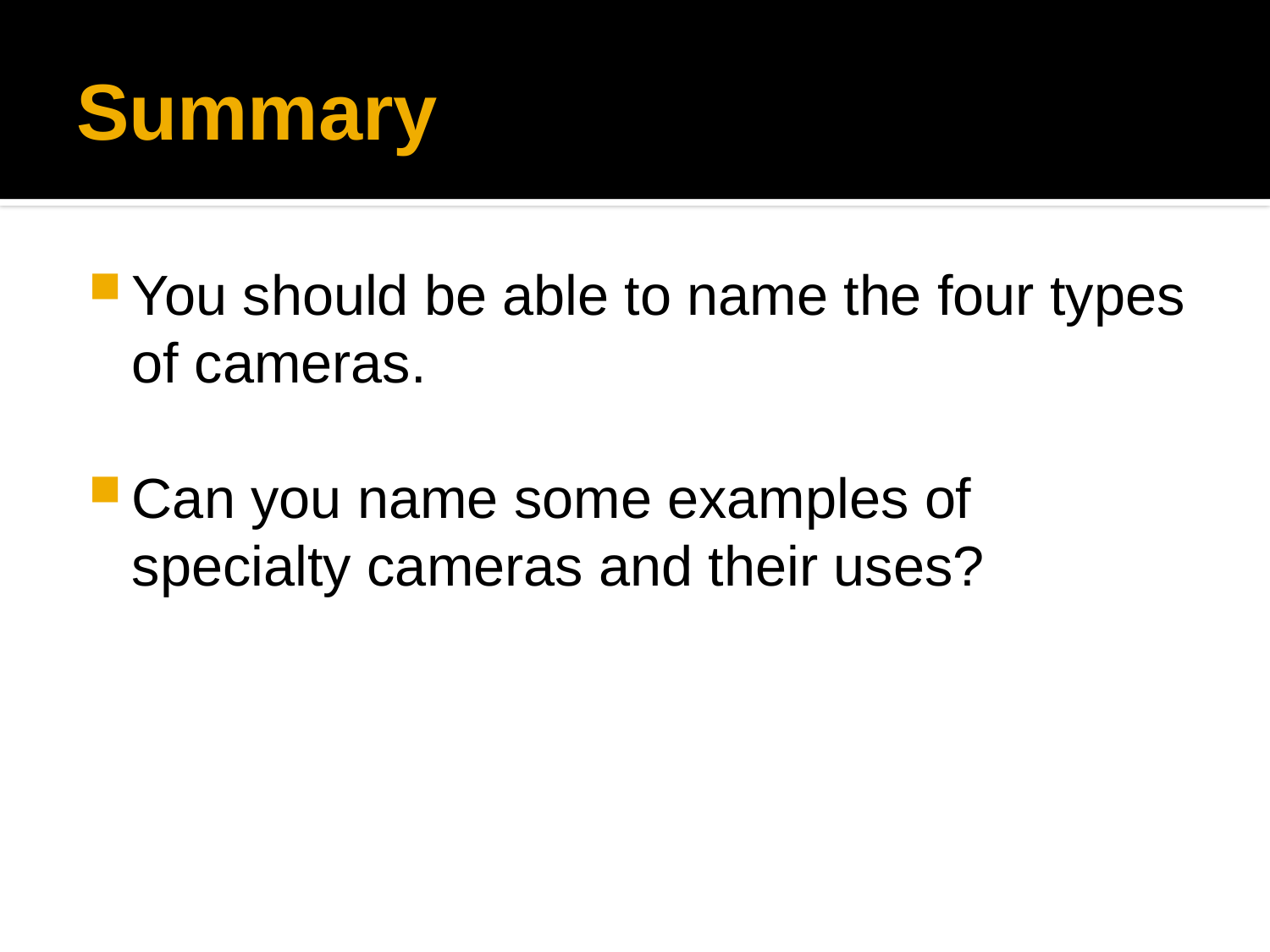

# Summary
You should be able to name the four types of cameras.

Can you name some examples of specialty cameras and their uses?